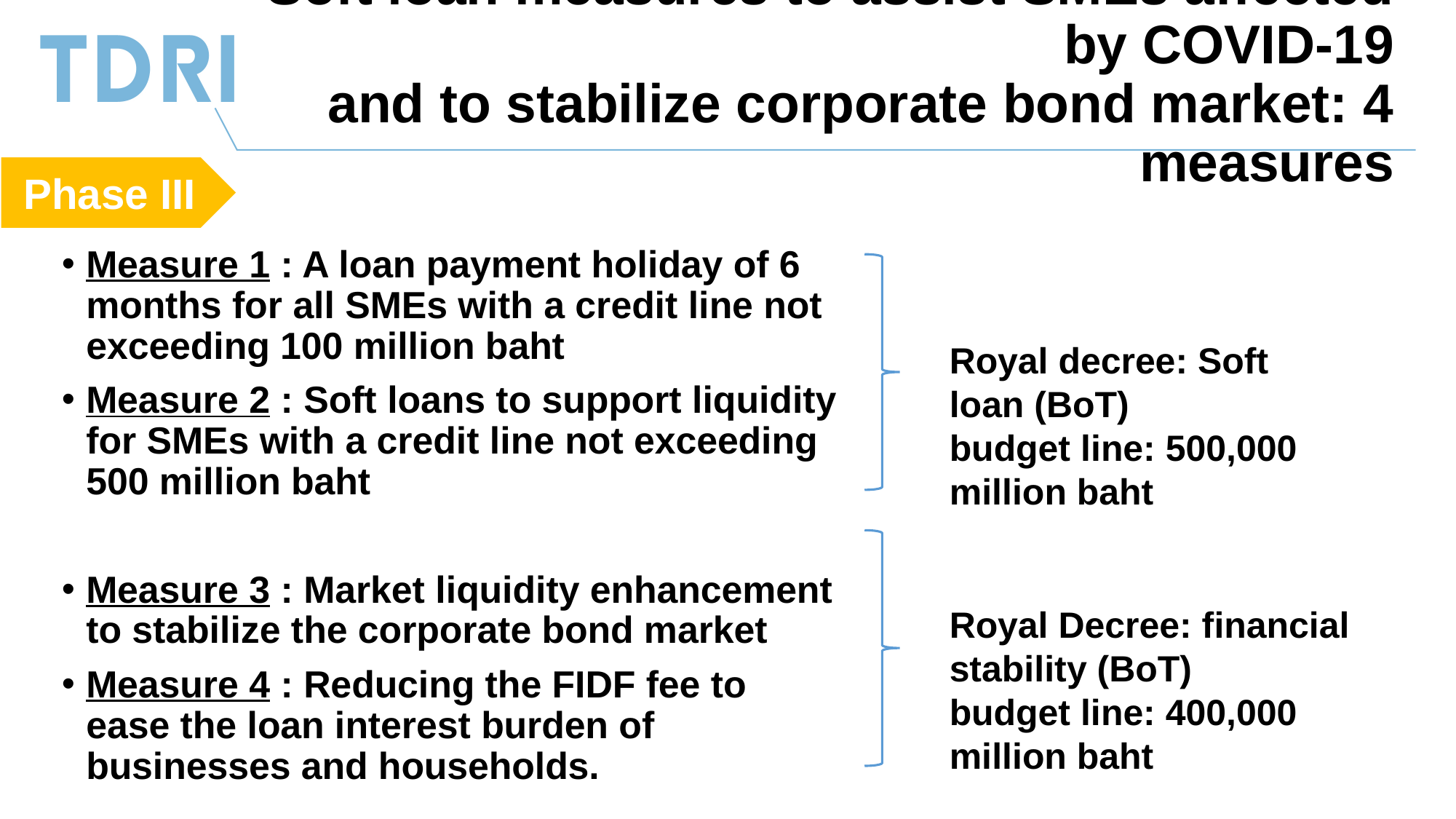

# Soft loan measures to assist SMEs affected by COVID-19 and to stabilize corporate bond market: 4 measures
Phase III
Measure 1 : A loan payment holiday of 6 months for all SMEs with a credit line not exceeding 100 million baht
Measure 2 : Soft loans to support liquidity for SMEs with a credit line not exceeding 500 million baht

Measure 3 : Market liquidity enhancement to stabilize the corporate bond market
Measure 4 : Reducing the FIDF fee to ease the loan interest burden of businesses and households.

Royal decree: Soft loan (BoT)
budget line: 500,000 million baht

Royal Decree: financial stability (BoT)
budget line: 400,000 million baht